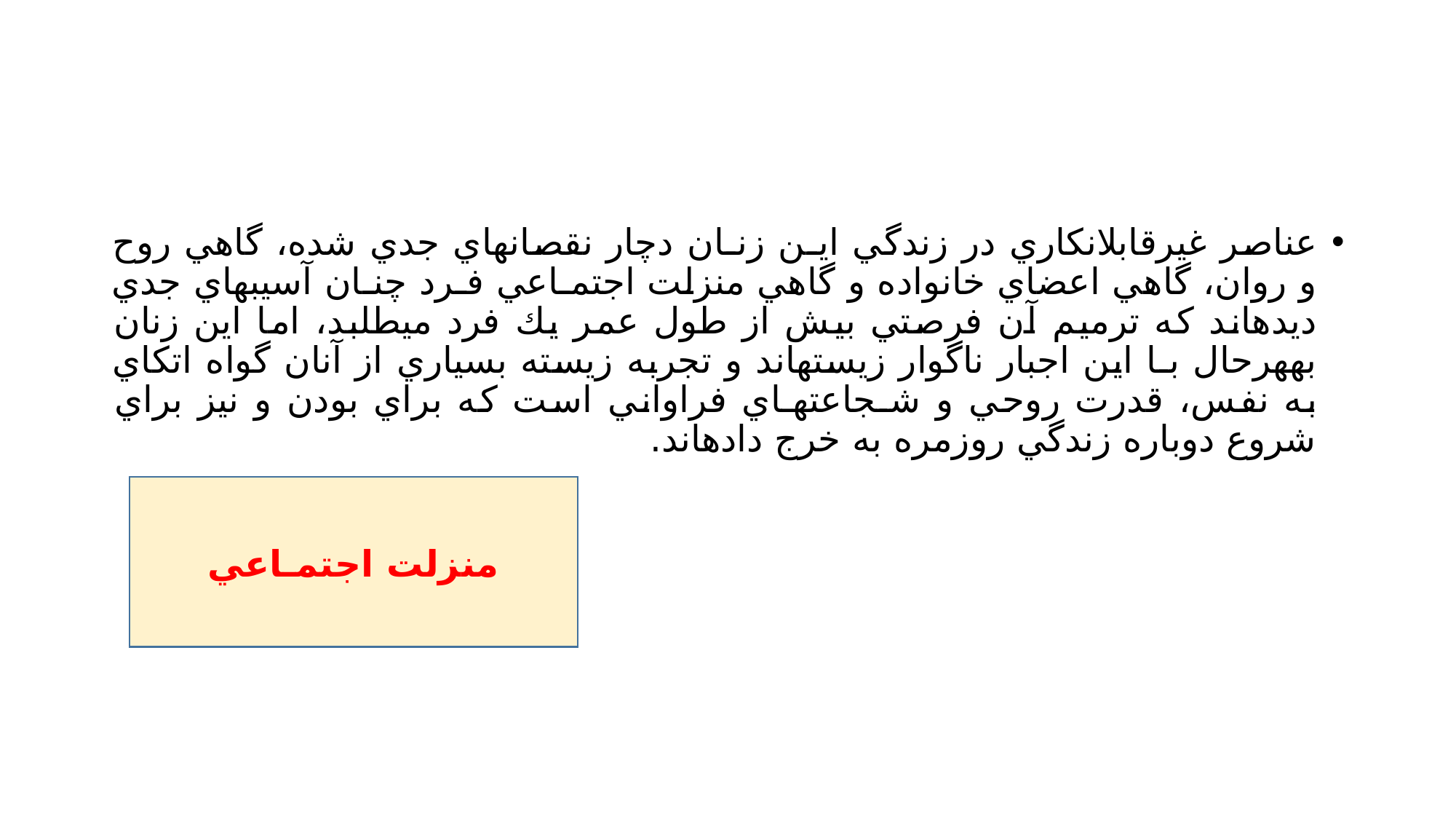

#
عناصر غيرقابلانكاري در زندگي ايـن زنـان دچار نقصانهاي جدي شده، گاهي روح و روان، گاهي اعضاي خانواده و گاهي منزلت اجتمـاعي فـرد چنـان آسيبهاي جدي ديدهاند كه ترميم آن فرصتي بيش از طول عمر يك فرد ميطلبد، اما اين زنان بههرحال بـا اين اجبار ناگوار زيستهاند و تجربه زيسته بسياري از آنان گواه اتكاي به نفس، قدرت روحي و شـجاعتهـاي فراواني است كه براي بودن و نيز براي شروع دوباره زندگي روزمره به خرج دادهاند.

منزلت اجتمـاعي